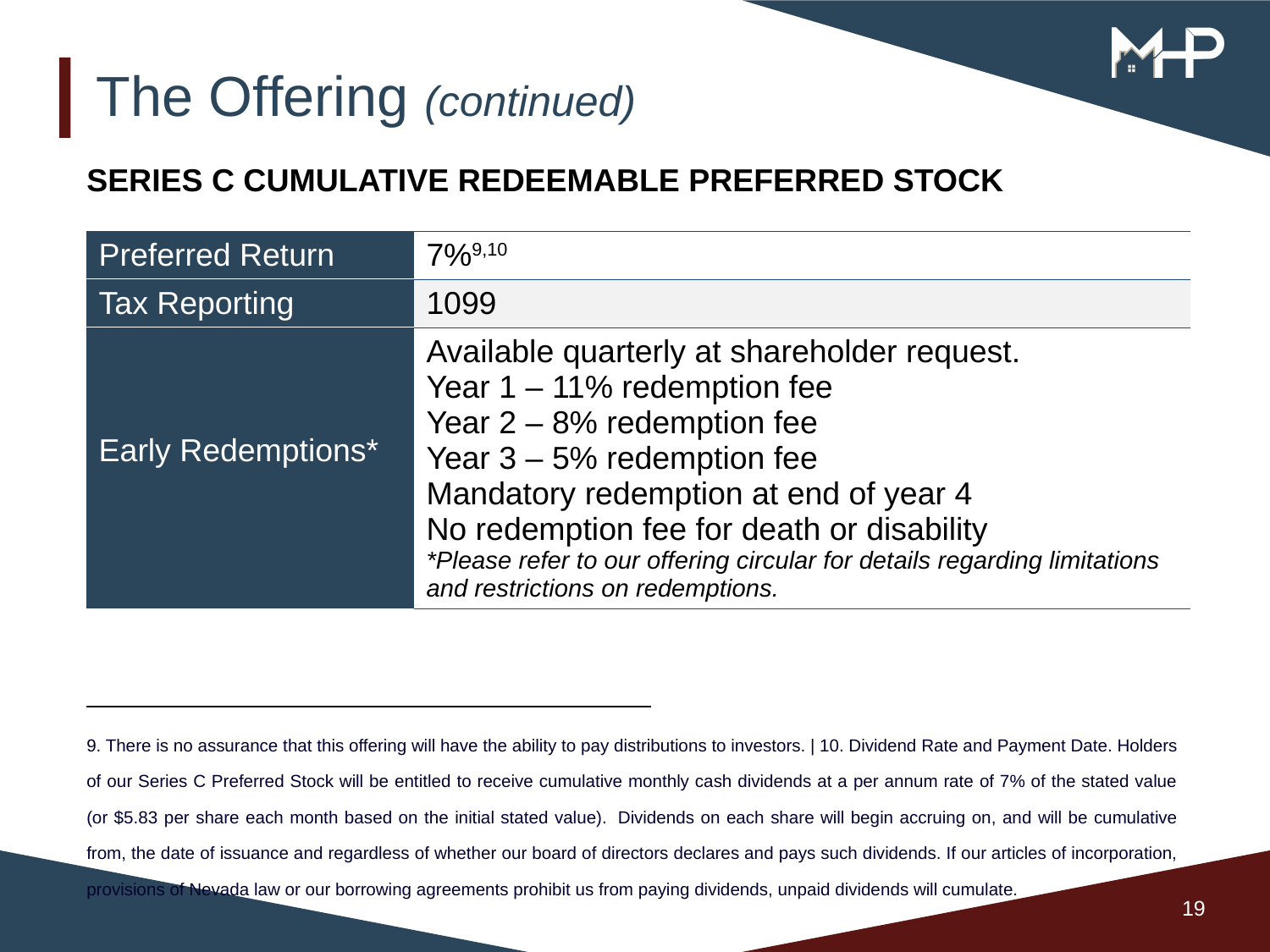

# The Offering (continued)
SERIES C CUMULATIVE REDEEMABLE PREFERRED STOCK
| Preferred Return | 7%9,10 |
| --- | --- |
| Tax Reporting | 1099 |
| Early Redemptions\* | Available quarterly at shareholder request. Year 1 – 11% redemption fee Year 2 – 8% redemption fee Year 3 – 5% redemption fee Mandatory redemption at end of year 4 No redemption fee for death or disability \*Please refer to our offering circular for details regarding limitations and restrictions on redemptions. |
9. There is no assurance that this offering will have the ability to pay distributions to investors. | 10. Dividend Rate and Payment Date. Holders of our Series C Preferred Stock will be entitled to receive cumulative monthly cash dividends at a per annum rate of 7% of the stated value (or $5.83 per share each month based on the initial stated value).  Dividends on each share will begin accruing on, and will be cumulative from, the date of issuance and regardless of whether our board of directors declares and pays such dividends. If our articles of incorporation, provisions of Nevada law or our borrowing agreements prohibit us from paying dividends, unpaid dividends will cumulate.
19